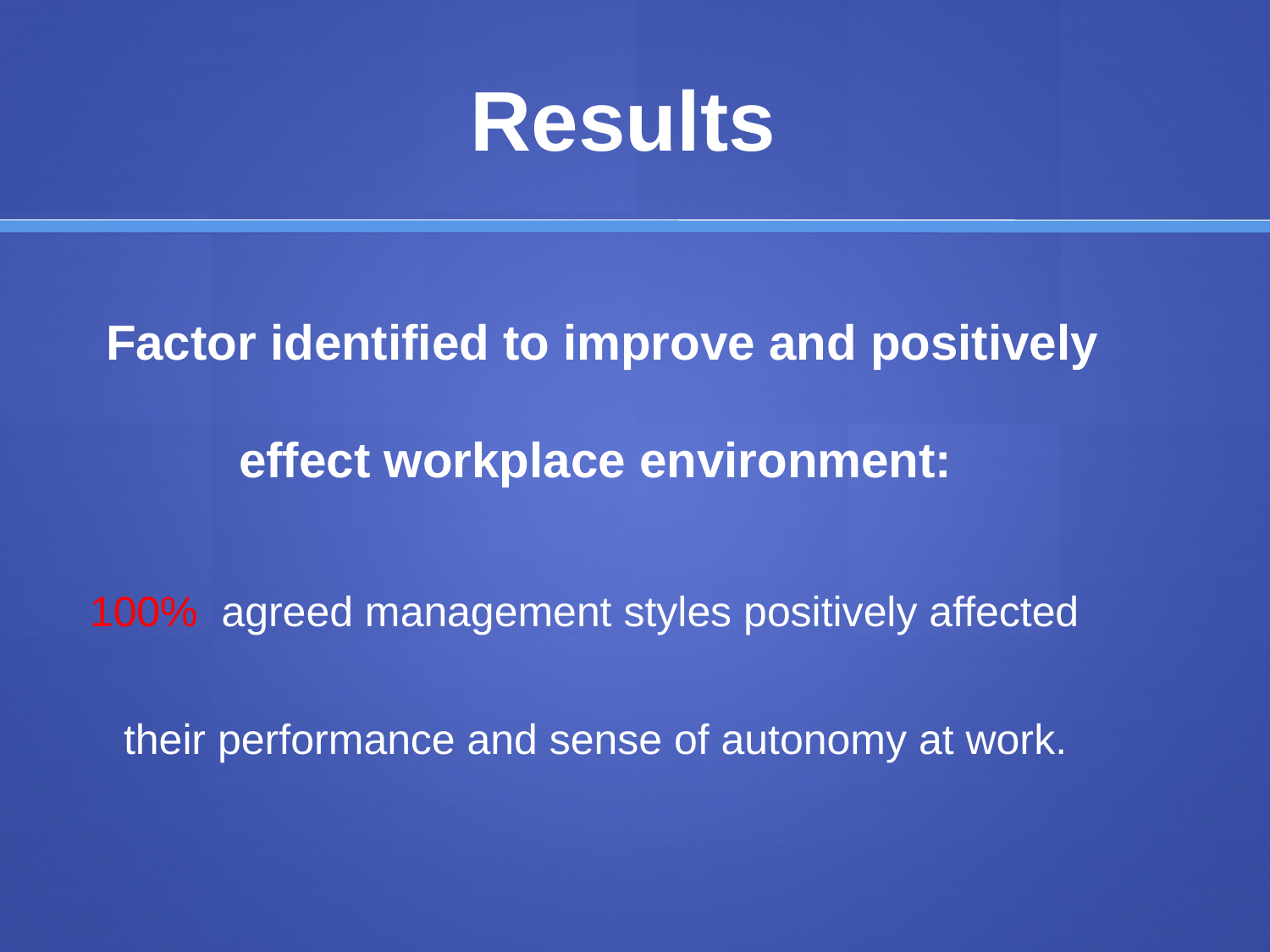

# Results
Factor identified to improve and positively effect workplace environment:
 100%  agreed management styles positively affected their performance and sense of autonomy at work.